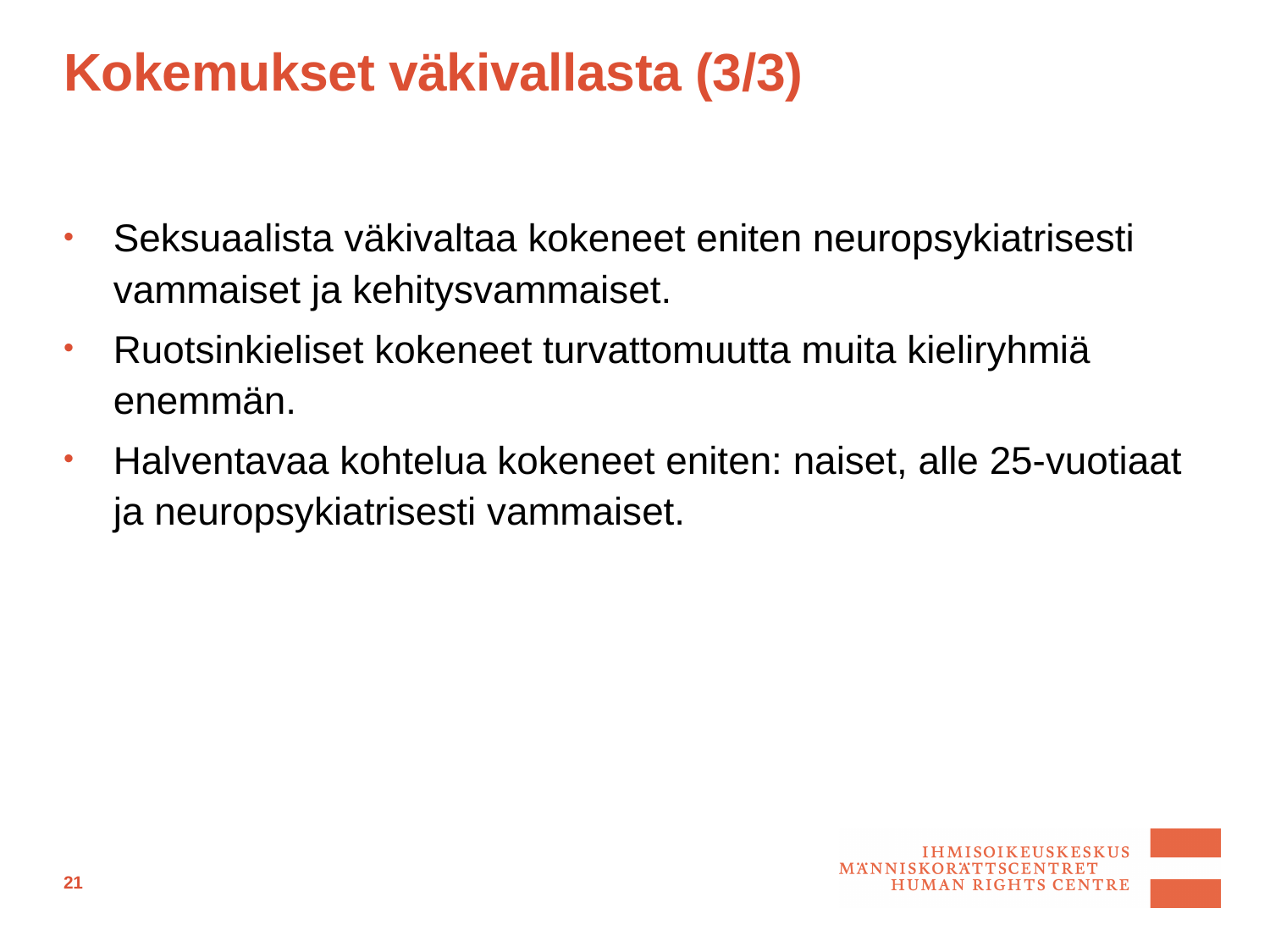

# Kokemukset väkivallasta (3/3)
Seksuaalista väkivaltaa kokeneet eniten neuropsykiatrisesti vammaiset ja kehitysvammaiset.
Ruotsinkieliset kokeneet turvattomuutta muita kieliryhmiä enemmän.
Halventavaa kohtelua kokeneet eniten: naiset, alle 25-vuotiaat ja neuropsykiatrisesti vammaiset.
21